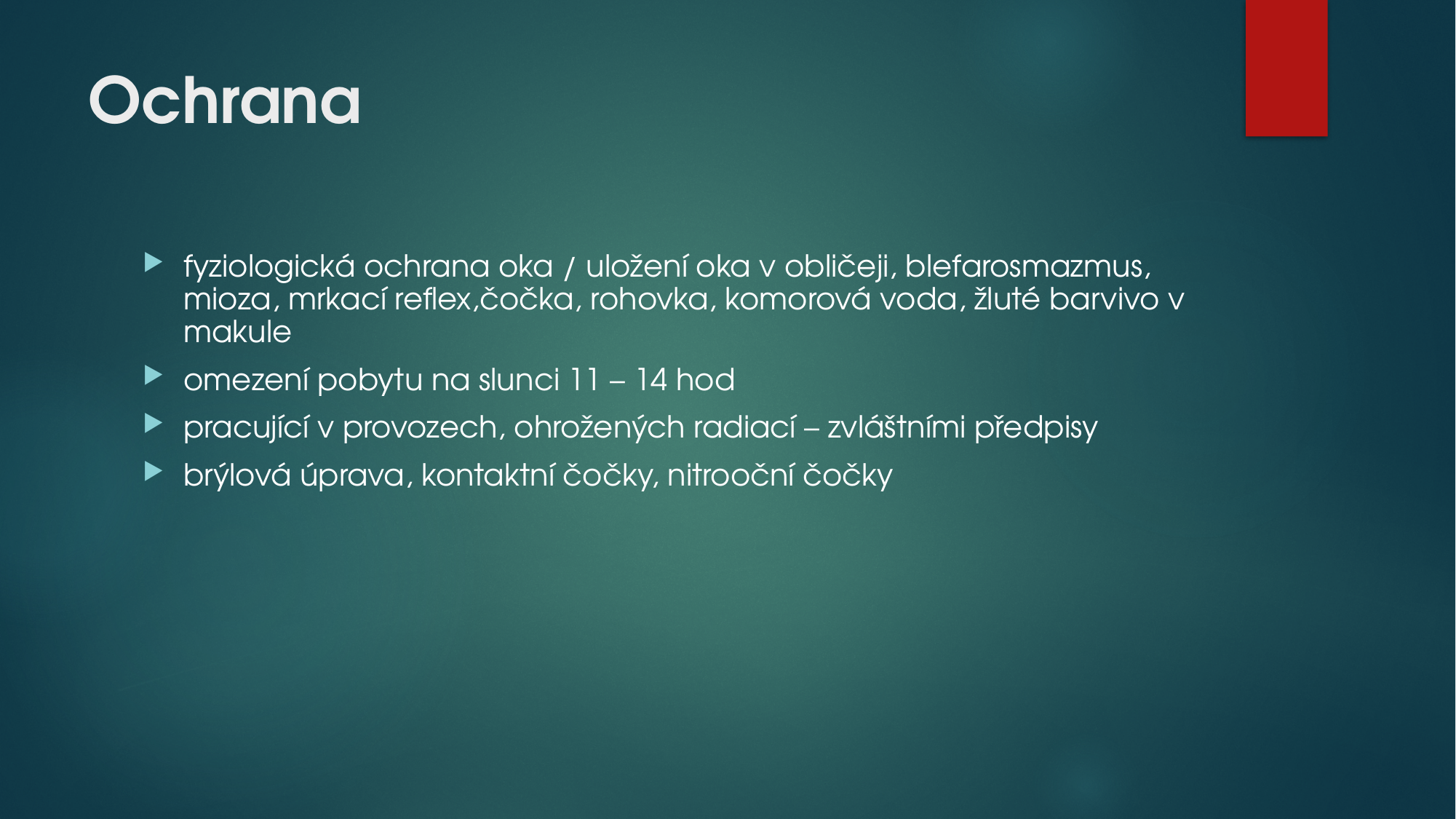

# Ochrana
fyziologická ochrana oka / uložení oka v obličeji, blefarosmazmus, mioza, mrkací reflex,čočka, rohovka, komorová voda, žluté barvivo v makule
omezení pobytu na slunci 11 – 14 hod
pracující v provozech, ohrožených radiací – zvláštními předpisy
brýlová úprava, kontaktní čočky, nitrooční čočky